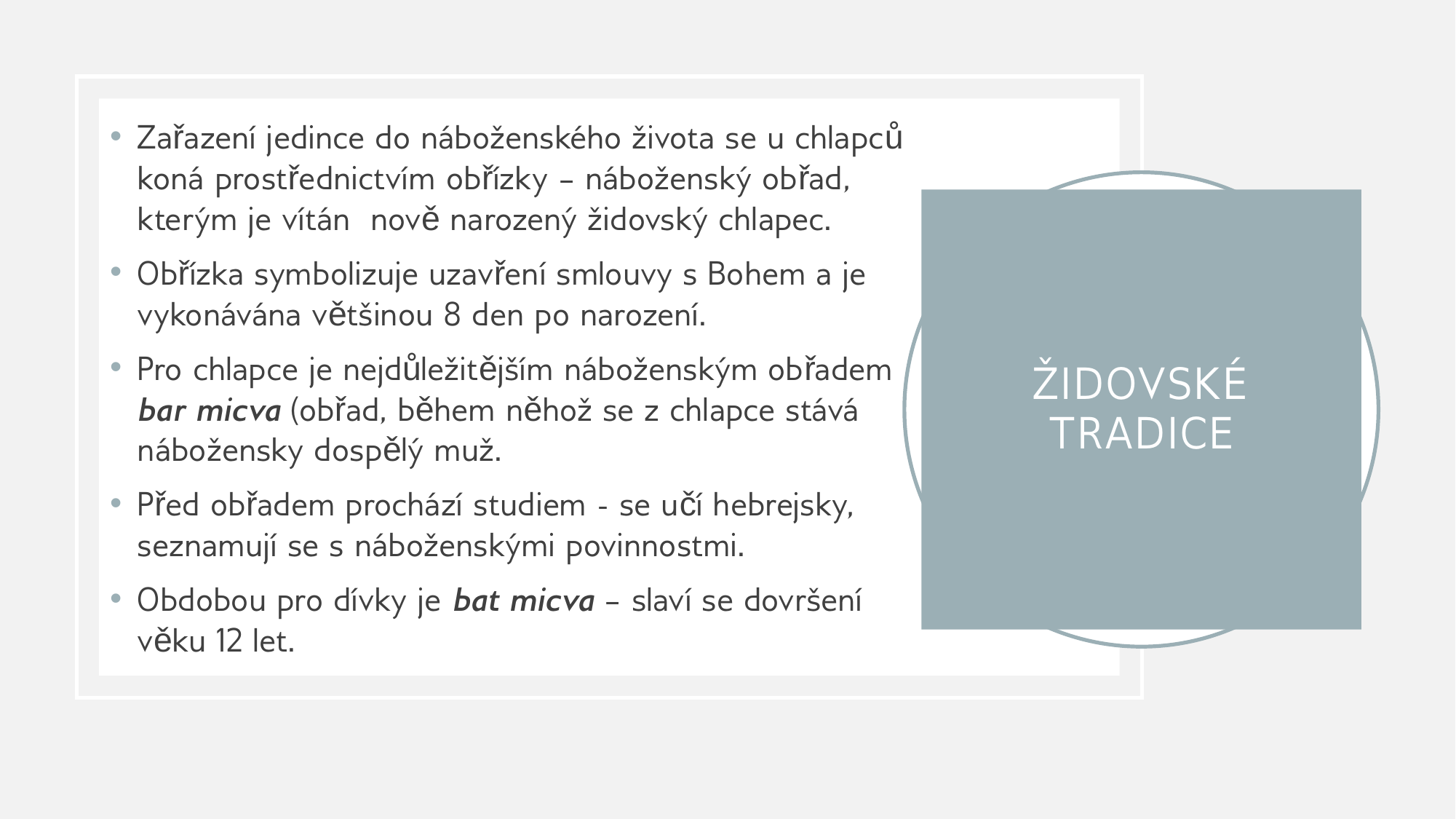

Zařazení jedince do náboženského života se u chlapců koná prostřednictvím obřízky – náboženský obřad, kterým je vítán  nově narozený židovský chlapec.
Obřízka symbolizuje uzavření smlouvy s Bohem a je vykonávána většinou 8 den po narození.
Pro chlapce je nejdůležitějším náboženským obřadem bar micva (obřad, během něhož se z chlapce stává nábožensky dospělý muž.
Před obřadem prochází studiem - se učí hebrejsky, seznamují se s náboženskými povinnostmi.
Obdobou pro dívky je bat micva – slaví se dovršení věku 12 let.

# Židovské tradice